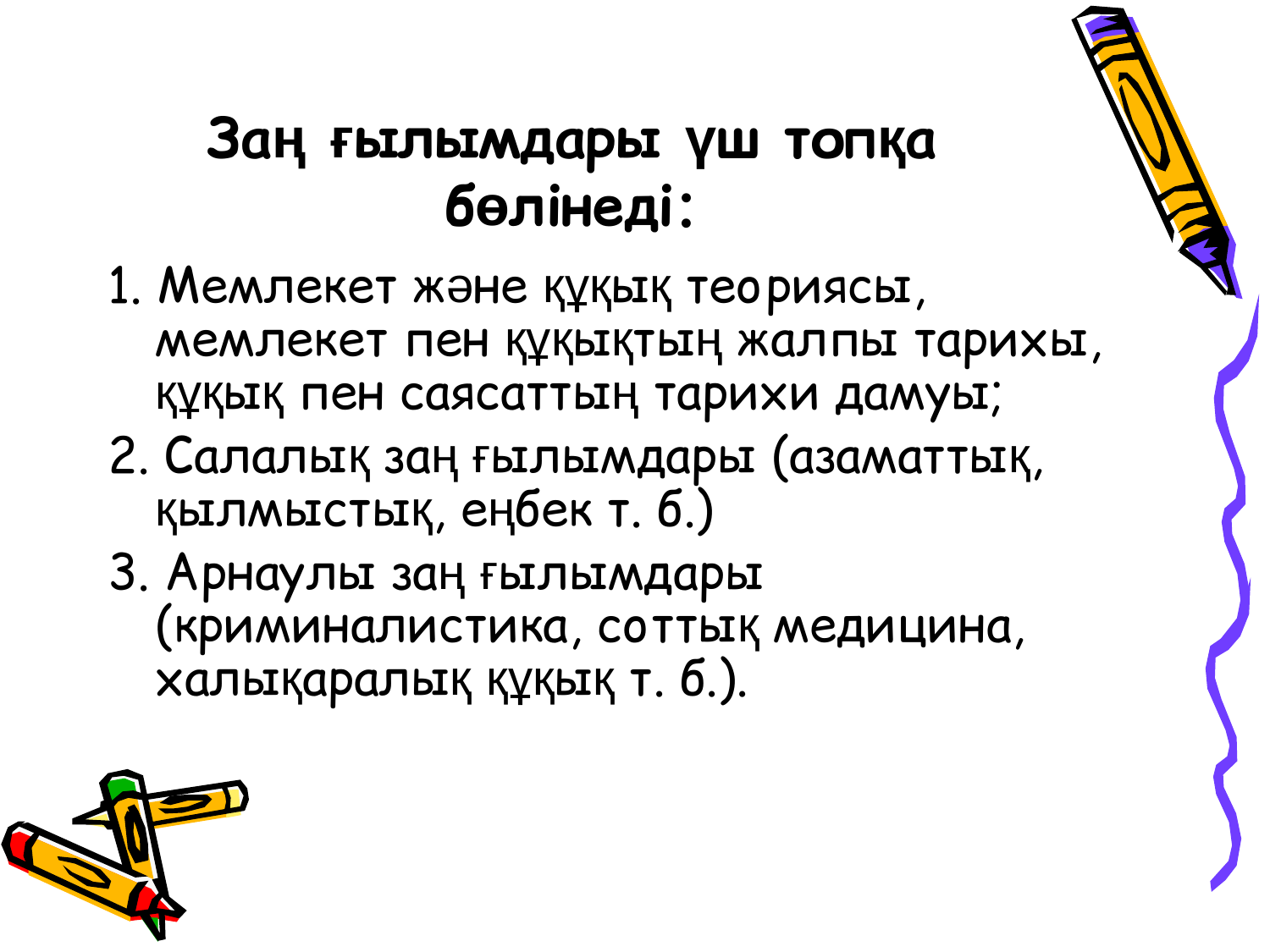

# Заң ғылымдары үш топқа бөлiнедi:
1. Мемлекет және құқық теориясы, мемлекет пен құқықтың жалпы тарихы, құқық пен саясаттың тарихи дамуы;
2. Салалық заң ғылымдары (азаматтық, қылмыстық, еңбек т. б.)
3. Арнаулы заң ғылымдары (криминалистика, соттық медицина, халықаралық құқық т. б.).